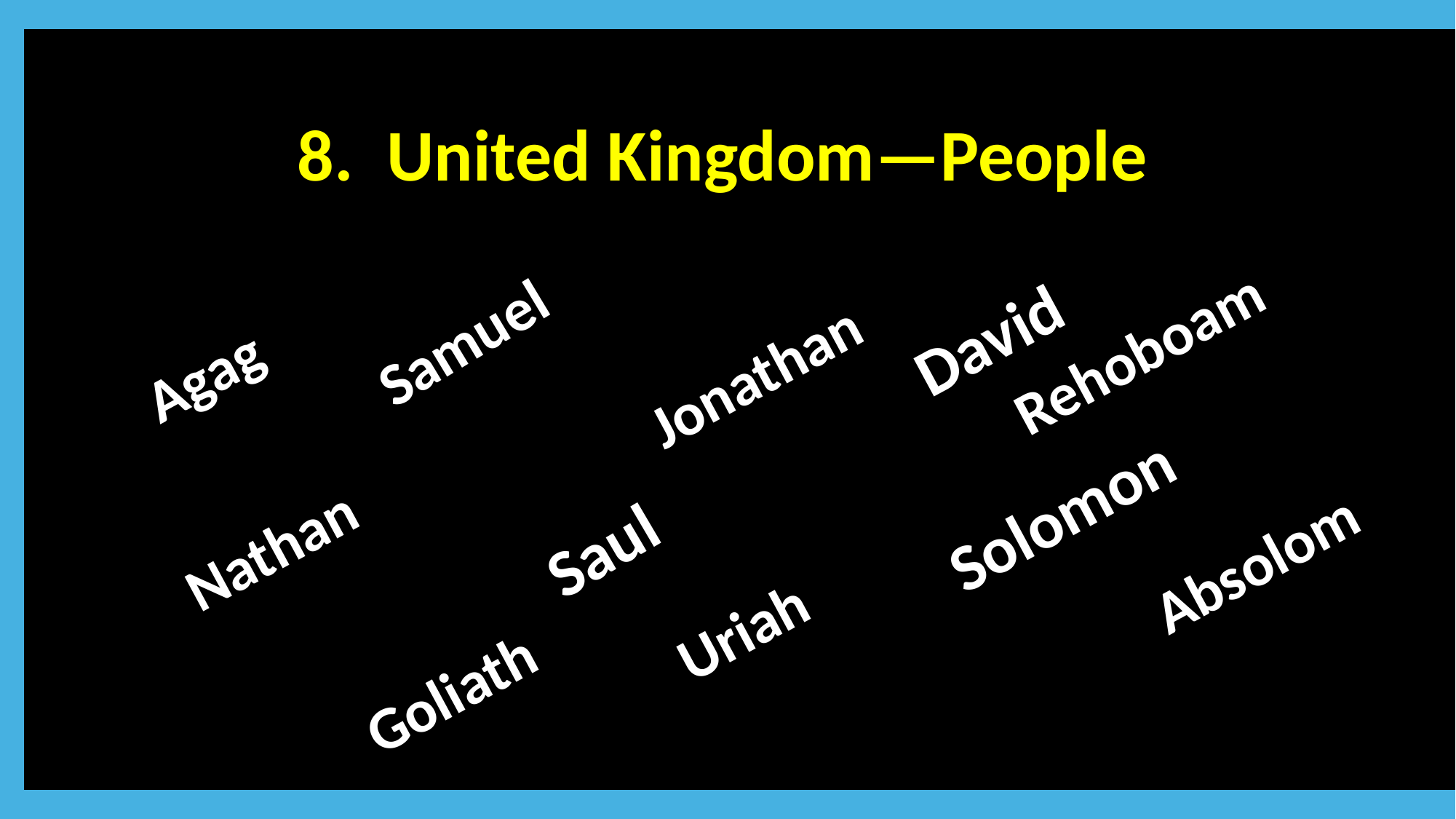

8.  United Kingdom—People

 David
Samuel
Your text here
 Rehoboam
 Agag
 Jonathan
 Solomon
Saul
 Nathan
 Absolom
 Uriah
 Goliath